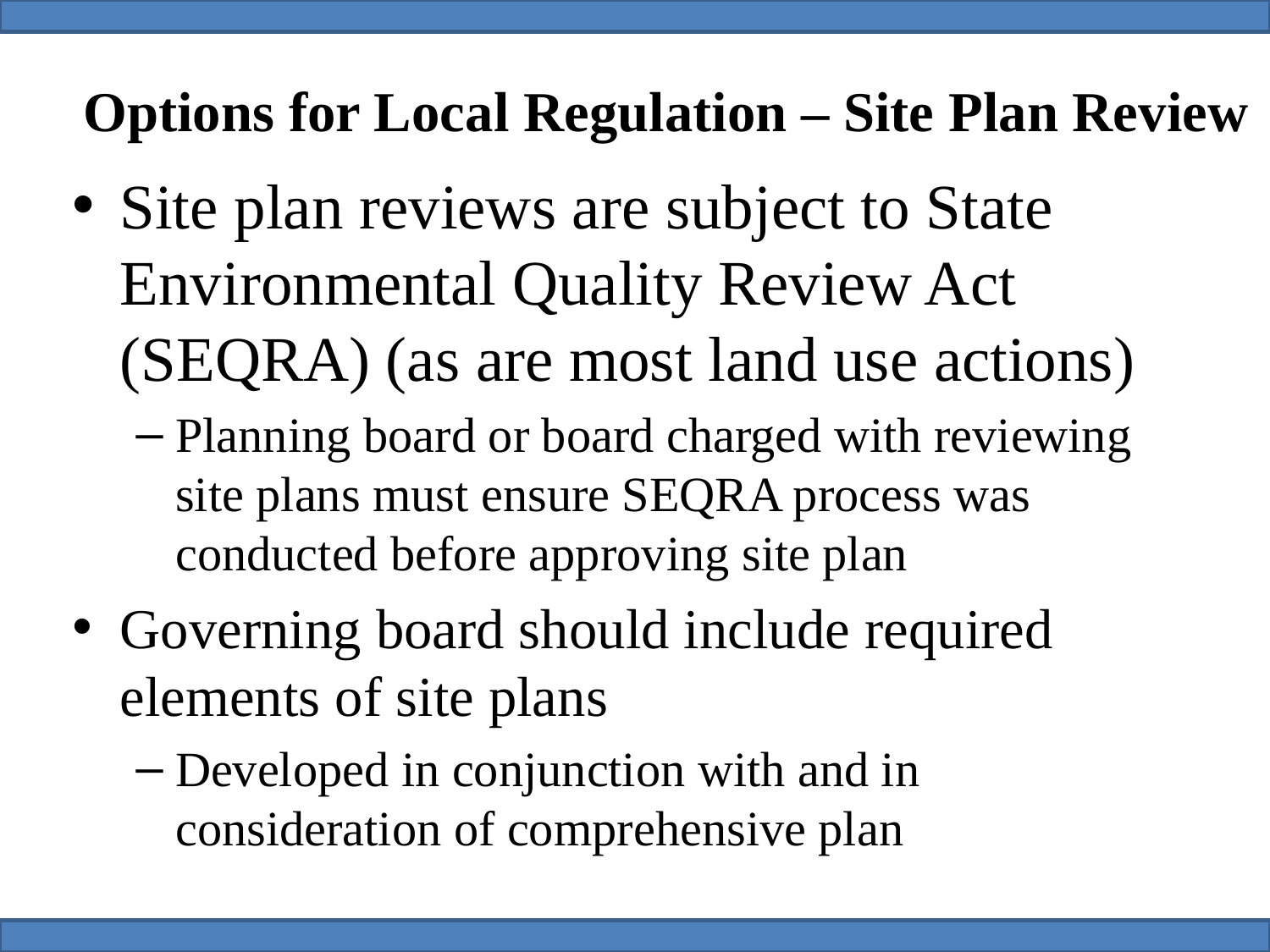

# Options for Local Regulation – Site Plan Review
Site plan reviews are subject to State Environmental Quality Review Act (SEQRA) (as are most land use actions)
Planning board or board charged with reviewing site plans must ensure SEQRA process was conducted before approving site plan
Governing board should include required elements of site plans
Developed in conjunction with and in consideration of comprehensive plan